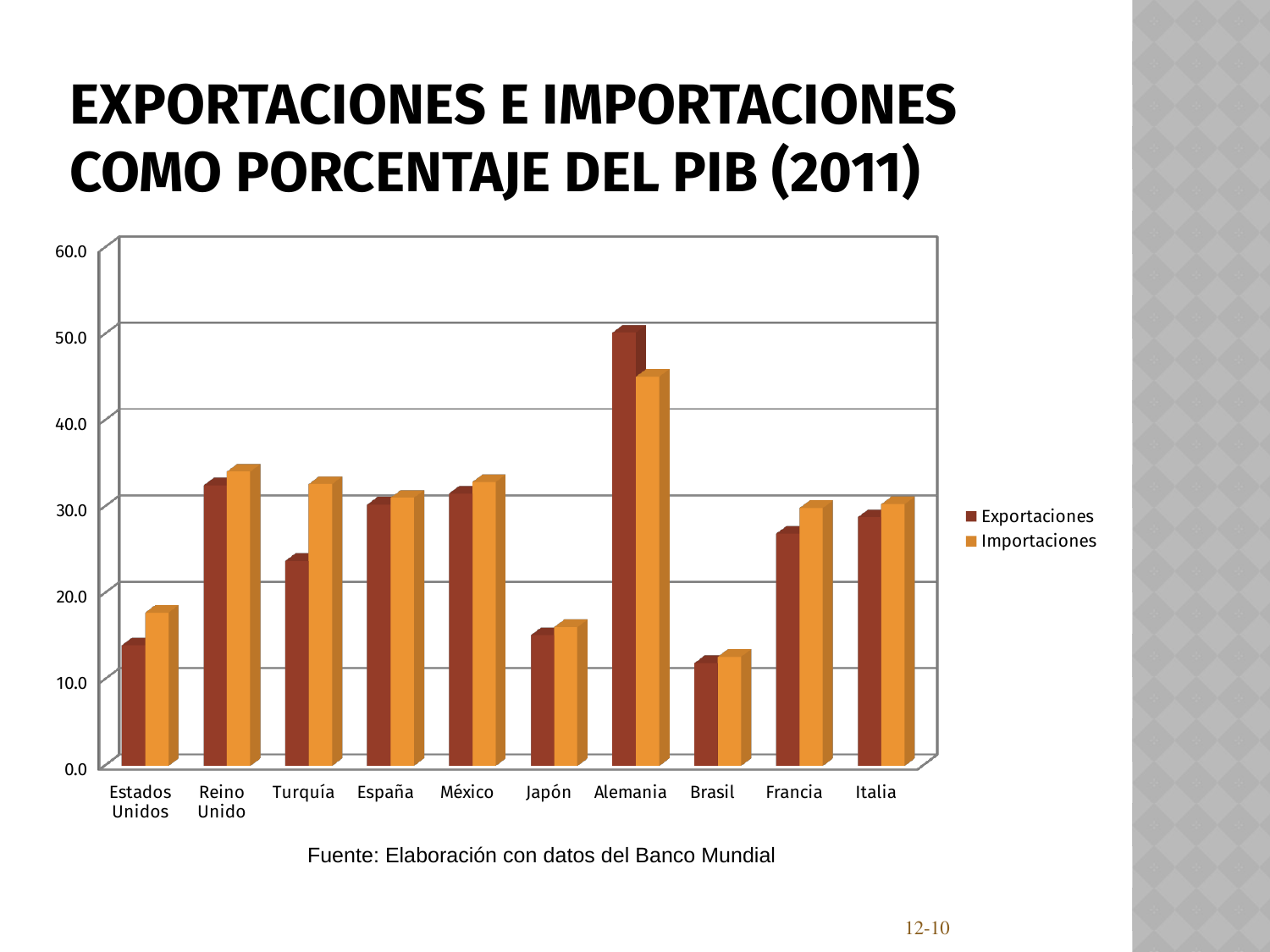

# Exportaciones e Importaciones como porcentaje del PIB (2011)

[unsupported chart]

Fuente: Elaboración con datos del Banco Mundial
12-10